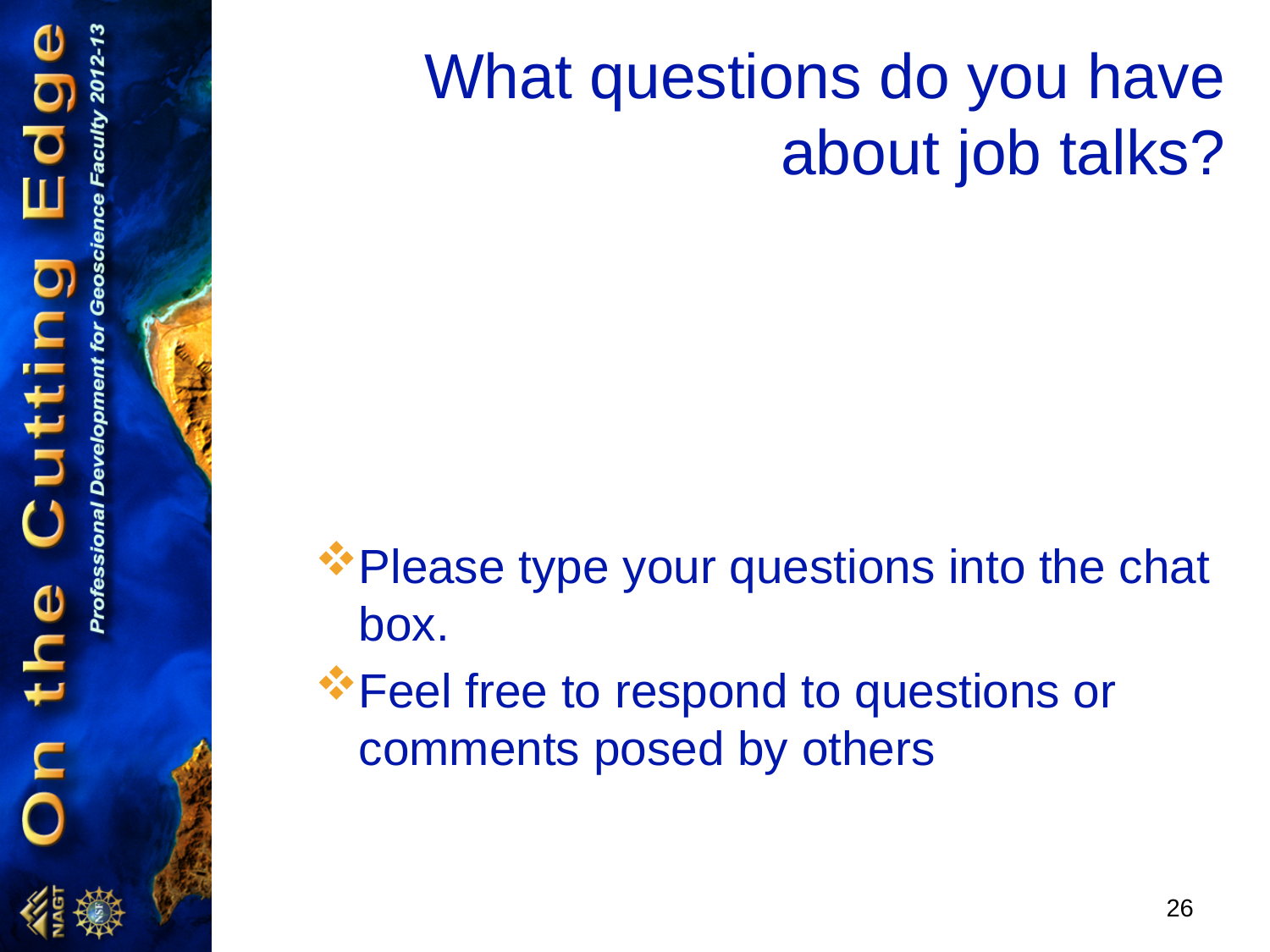

# What questions do you have about job talks?
Please type your questions into the chat box.
Feel free to respond to questions or comments posed by others
26